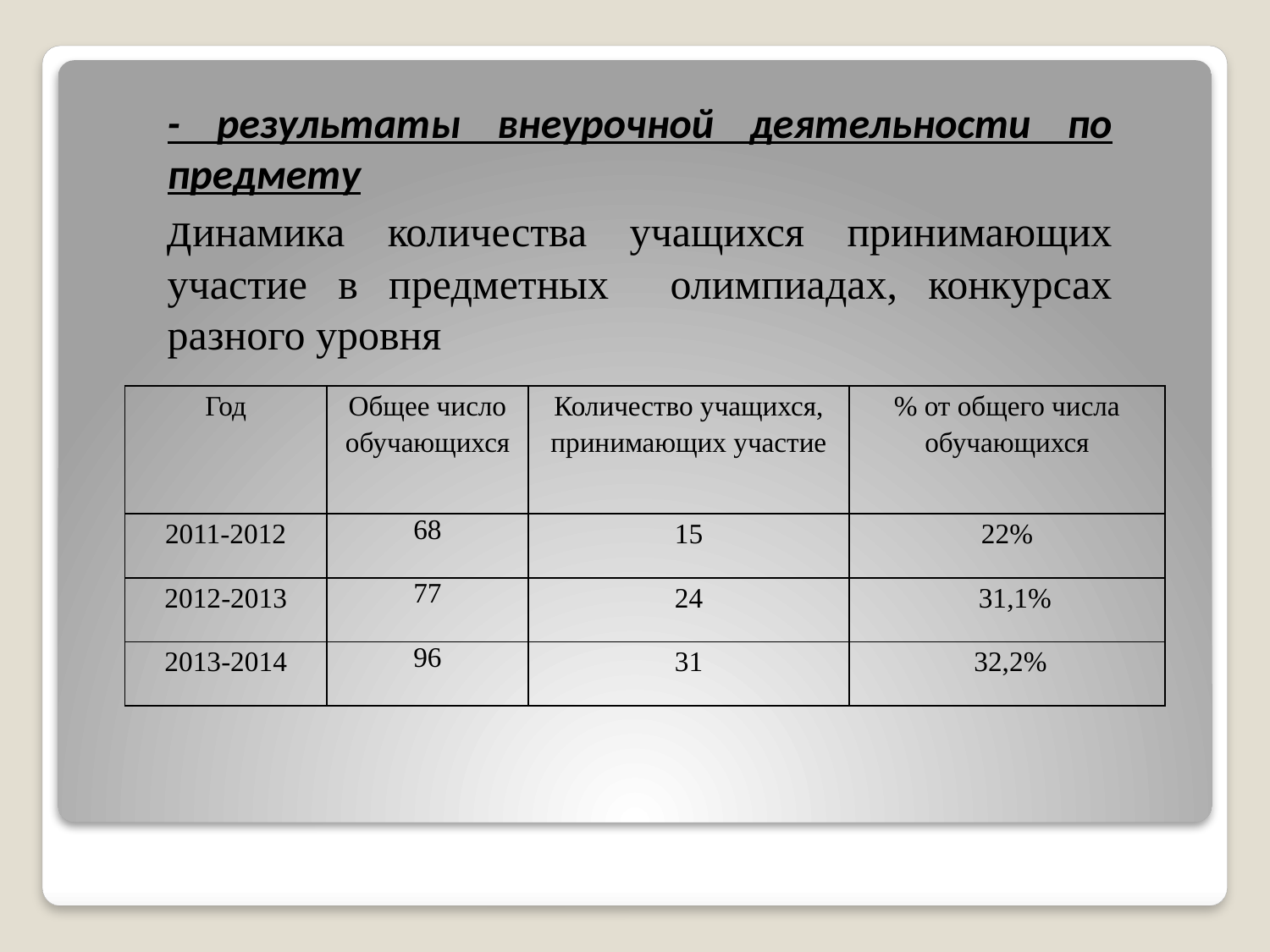

- результаты внеурочной деятельности по предмету
динамика количества учащихся принимающих участие в предметных  олимпиадах, конкурсах разного уровня
| Год | Общее число обучающихся | Количество учащихся, принимающих участие | % от общего числа обучающихся |
| --- | --- | --- | --- |
| 2011-2012 | 68 | 15 | 22% |
| 2012-2013 | 77 | 24 | 31,1% |
| 2013-2014 | 96 | 31 | 32,2% |
#